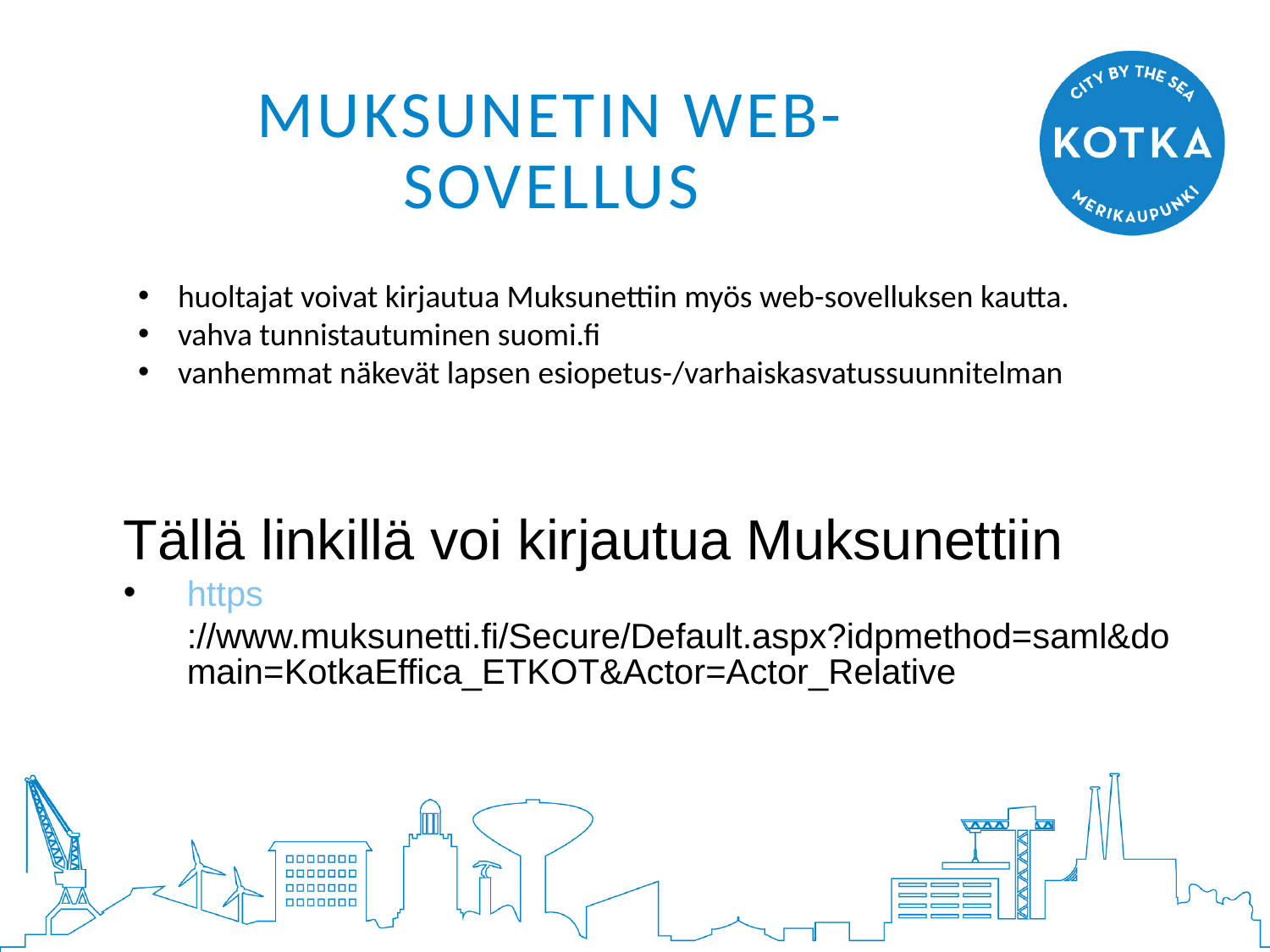

# muksunetin web-sovellus
huoltajat voivat kirjautua Muksunettiin myös web-sovelluksen kautta.
vahva tunnistautuminen suomi.fi
vanhemmat näkevät lapsen esiopetus-/varhaiskasvatussuunnitelman
Tällä linkillä voi kirjautua Muksunettiin
https://www.muksunetti.fi/Secure/Default.aspx?idpmethod=saml&domain=KotkaEffica_ETKOT&Actor=Actor_Relative